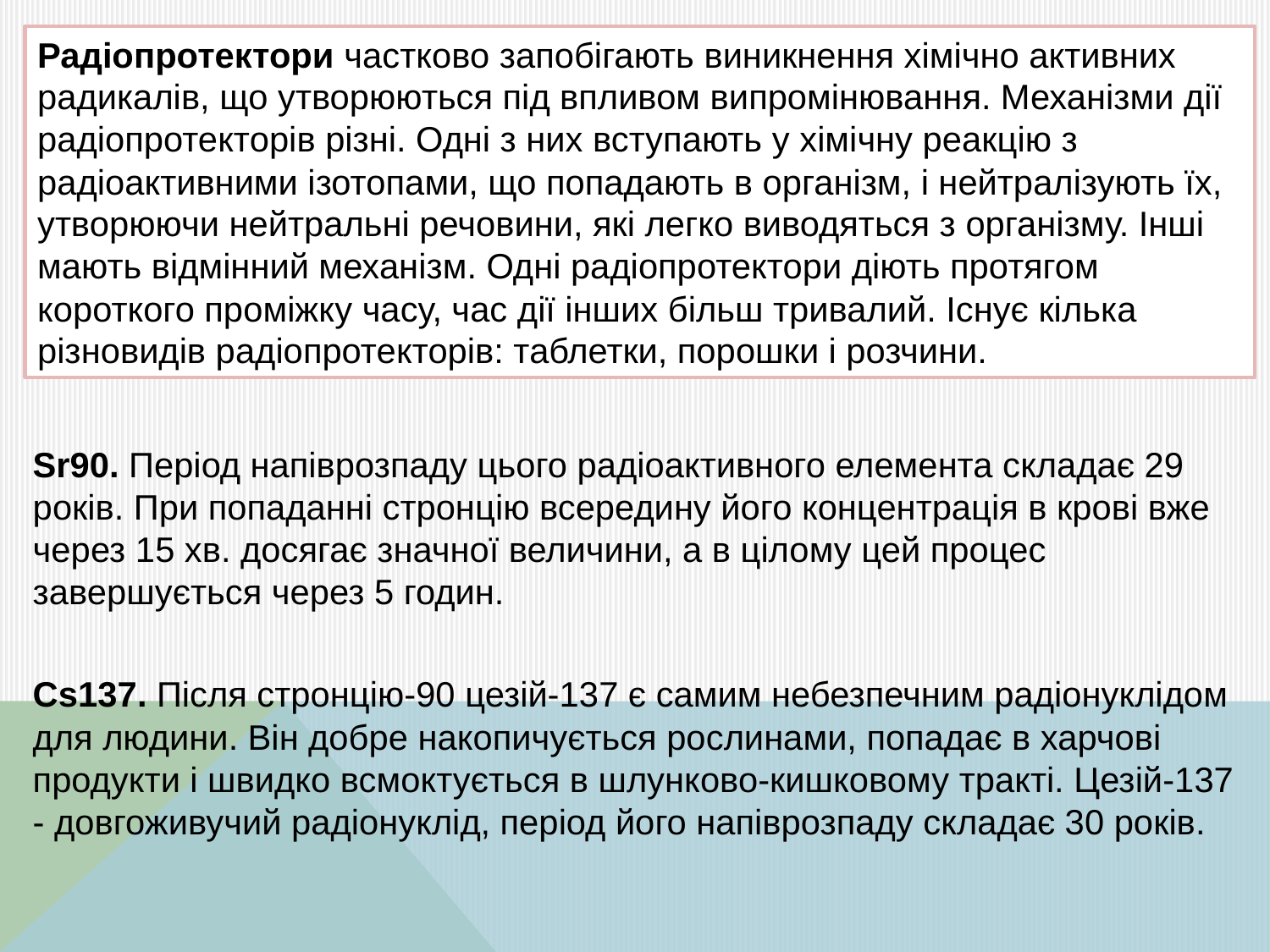

Радіопротектори частково запобігають виникнення хімічно активних радикалів, що утворюються під впливом випромінювання. Механізми дії радіопротекторів різні. Одні з них вступають у хімічну реакцію з радіоактивними ізотопами, що попадають в організм, і нейтралізують їх, утворюючи нейтральні речовини, які легко виводяться з організму. Інші мають відмінний механізм. Одні радіопротектори діють протягом короткого проміжку часу, час дії інших більш тривалий. Існує кілька різновидів радіопротекторів: таблетки, порошки і розчини.
Sr90. Період напіврозпаду цього радіоактивного елемента складає 29 років. При попаданні стронцію всередину його концентрація в крові вже через 15 хв. досягає значної величини, а в цілому цей процес завершується через 5 годин.
Cs137. Після стронцію-90 цезій-137 є самим небезпечним радіонуклідом для людини. Він добре накопичується рослинами, попадає в харчові продукти і швидко всмоктується в шлунково-кишковому тракті. Цезій-137 - довгоживучий радіонуклід, період його напіврозпаду складає 30 років.